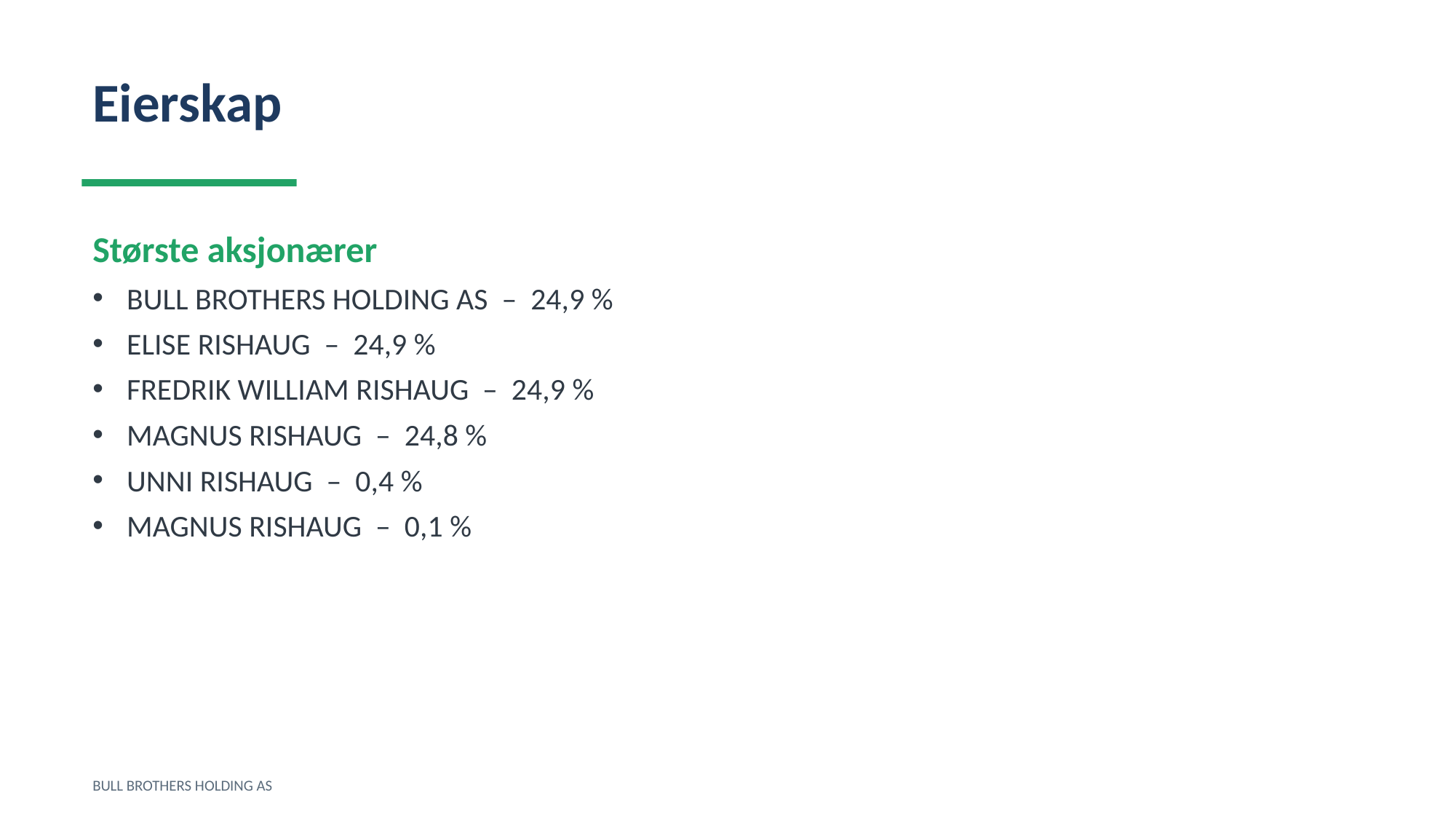

Eierskap

Største aksjonærer
BULL BROTHERS HOLDING AS  –  24,9 %
ELISE RISHAUG  –  24,9 %
FREDRIK WILLIAM RISHAUG  –  24,9 %
MAGNUS RISHAUG  –  24,8 %
UNNI RISHAUG  –  0,4 %
MAGNUS RISHAUG  –  0,1 %
BULL BROTHERS HOLDING AS